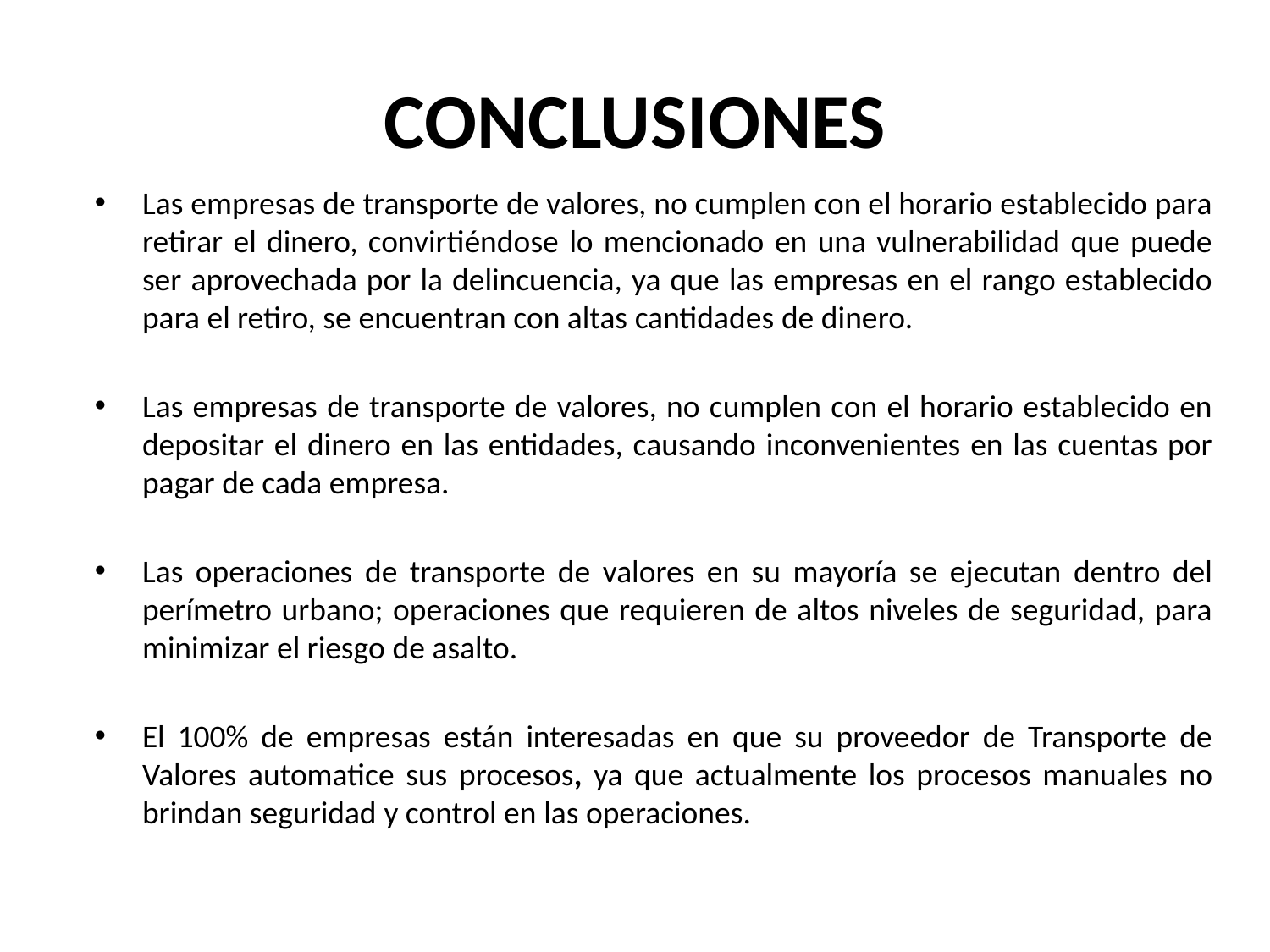

# CONCLUSIONES
Las empresas de transporte de valores, no cumplen con el horario establecido para retirar el dinero, convirtiéndose lo mencionado en una vulnerabilidad que puede ser aprovechada por la delincuencia, ya que las empresas en el rango establecido para el retiro, se encuentran con altas cantidades de dinero.

Las empresas de transporte de valores, no cumplen con el horario establecido en depositar el dinero en las entidades, causando inconvenientes en las cuentas por pagar de cada empresa.

Las operaciones de transporte de valores en su mayoría se ejecutan dentro del perímetro urbano; operaciones que requieren de altos niveles de seguridad, para minimizar el riesgo de asalto.

El 100% de empresas están interesadas en que su proveedor de Transporte de Valores automatice sus procesos, ya que actualmente los procesos manuales no brindan seguridad y control en las operaciones.